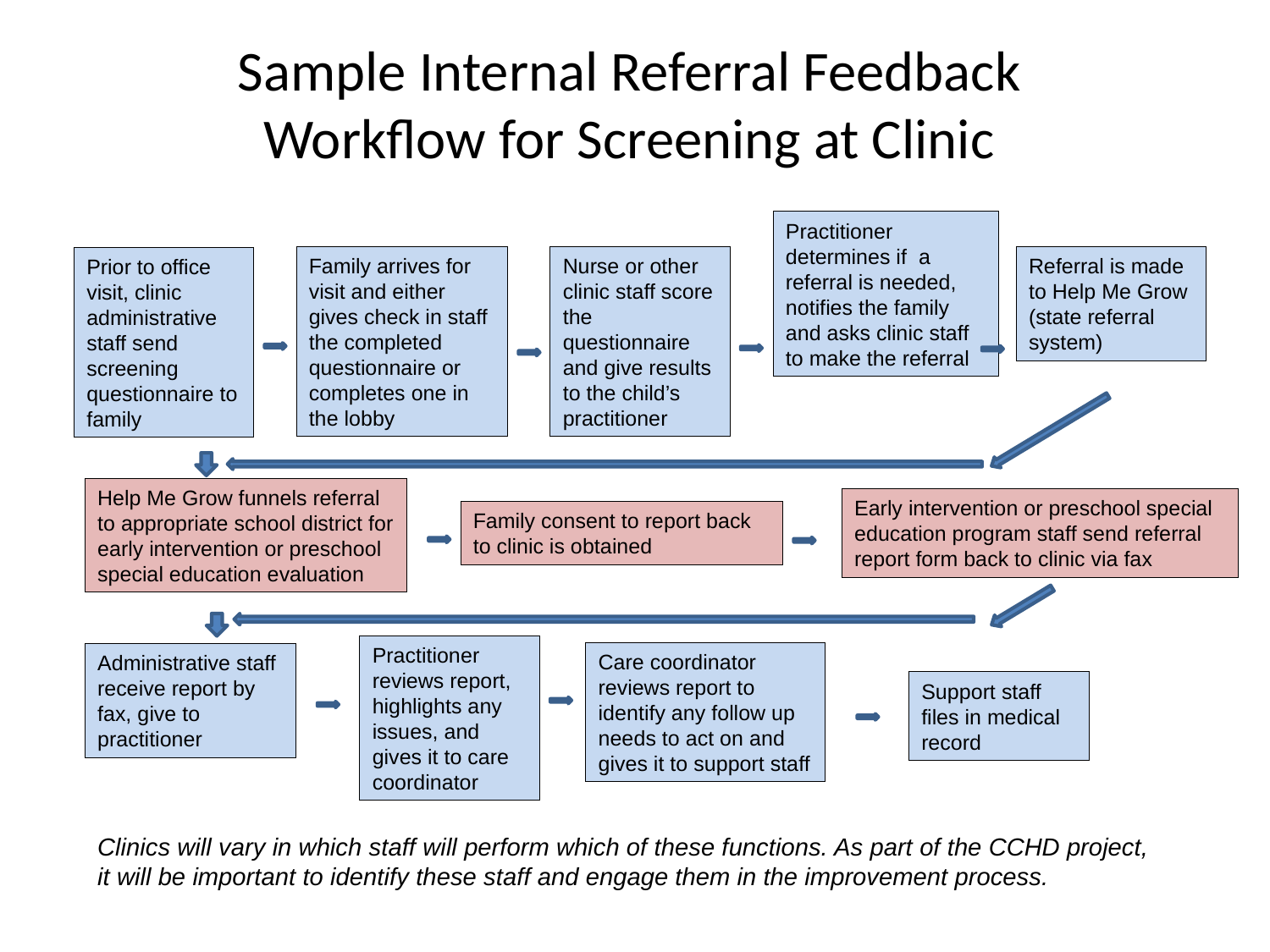

# Sample Internal Referral Feedback Workflow for Screening at Clinic
Practitioner determines if  a referral is needed, notifies the family and asks clinic staff to make the referral
Family arrives for visit and either gives check in staff the completed questionnaire or completes one in the lobby
Nurse or other clinic staff score the questionnaire and give results to the child’s practitioner
Referral is made to Help Me Grow (state referral system)
Prior to office visit, clinic administrative staff send screening questionnaire to family

Help Me Grow funnels referral to appropriate school district for early intervention or preschool special education evaluation
Early intervention or preschool special education program staff send referral report form back to clinic via fax
Family consent to report back to clinic is obtained

Practitioner reviews report, highlights any issues, and gives it to care coordinator
Care coordinator reviews report to identify any follow up needs to act on and gives it to support staff
Administrative staff receive report by fax, give to practitioner
Support staff  files in medical record

Clinics will vary in which staff will perform which of these functions. As part of the CCHD project, it will be important to identify these staff and engage them in the improvement process.